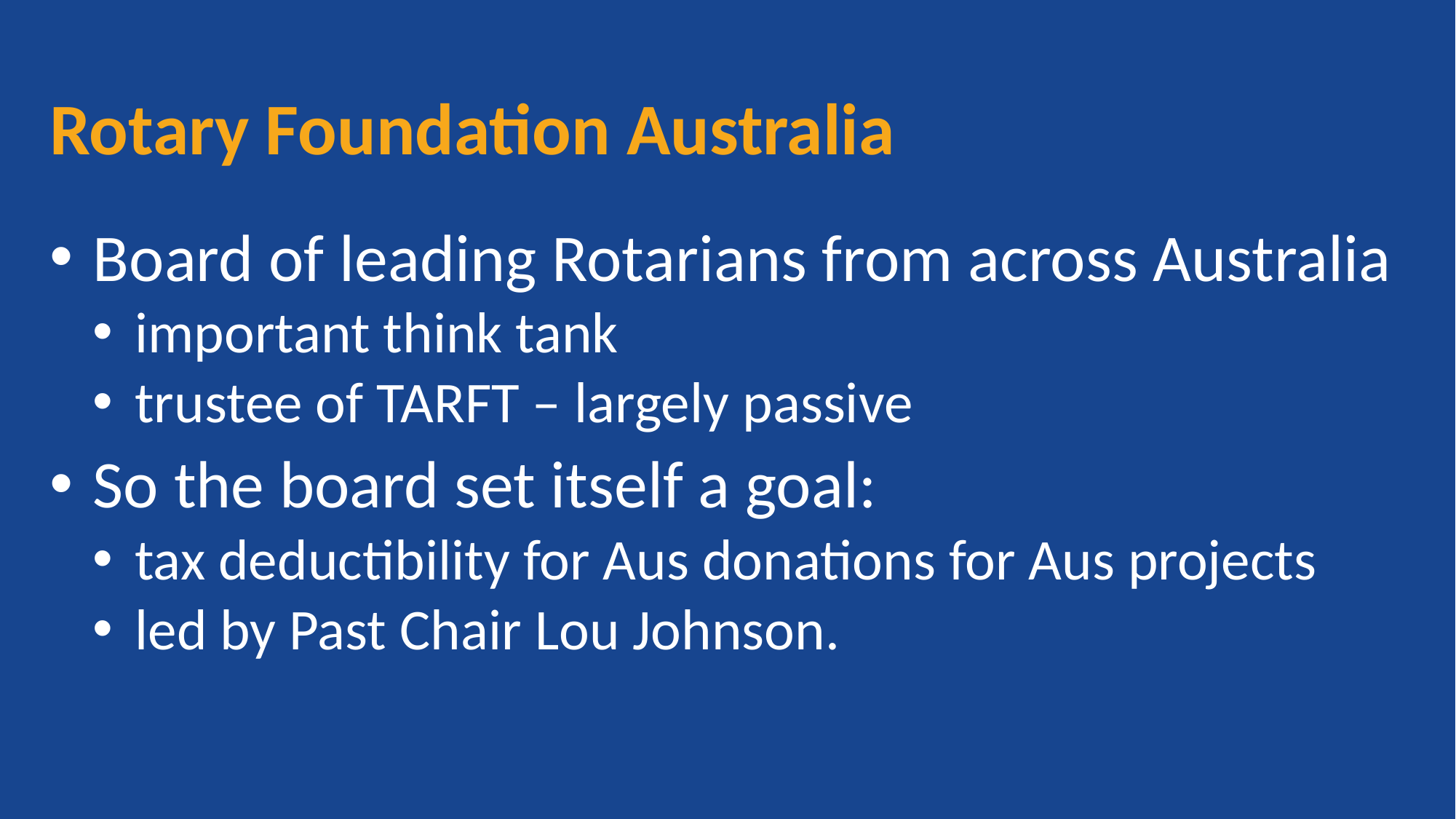

# Rotary Foundation Australia
Board of leading Rotarians from across Australia
important think tank
trustee of TARFT – largely passive
So the board set itself a goal:
tax deductibility for Aus donations for Aus projects
led by Past Chair Lou Johnson.